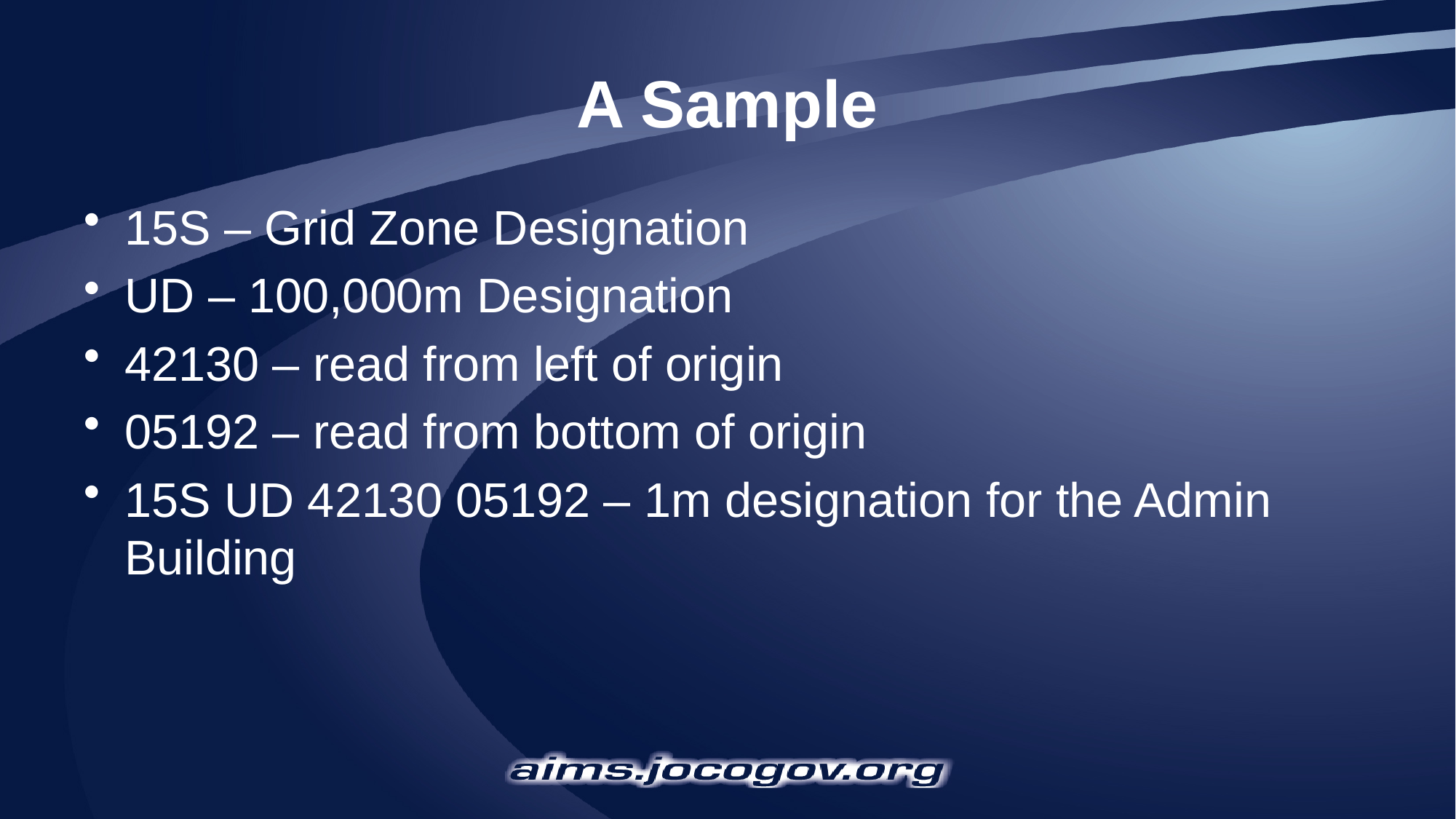

# A Sample
15S – Grid Zone Designation
UD – 100,000m Designation
42130 – read from left of origin
05192 – read from bottom of origin
15S UD 42130 05192 – 1m designation for the Admin Building